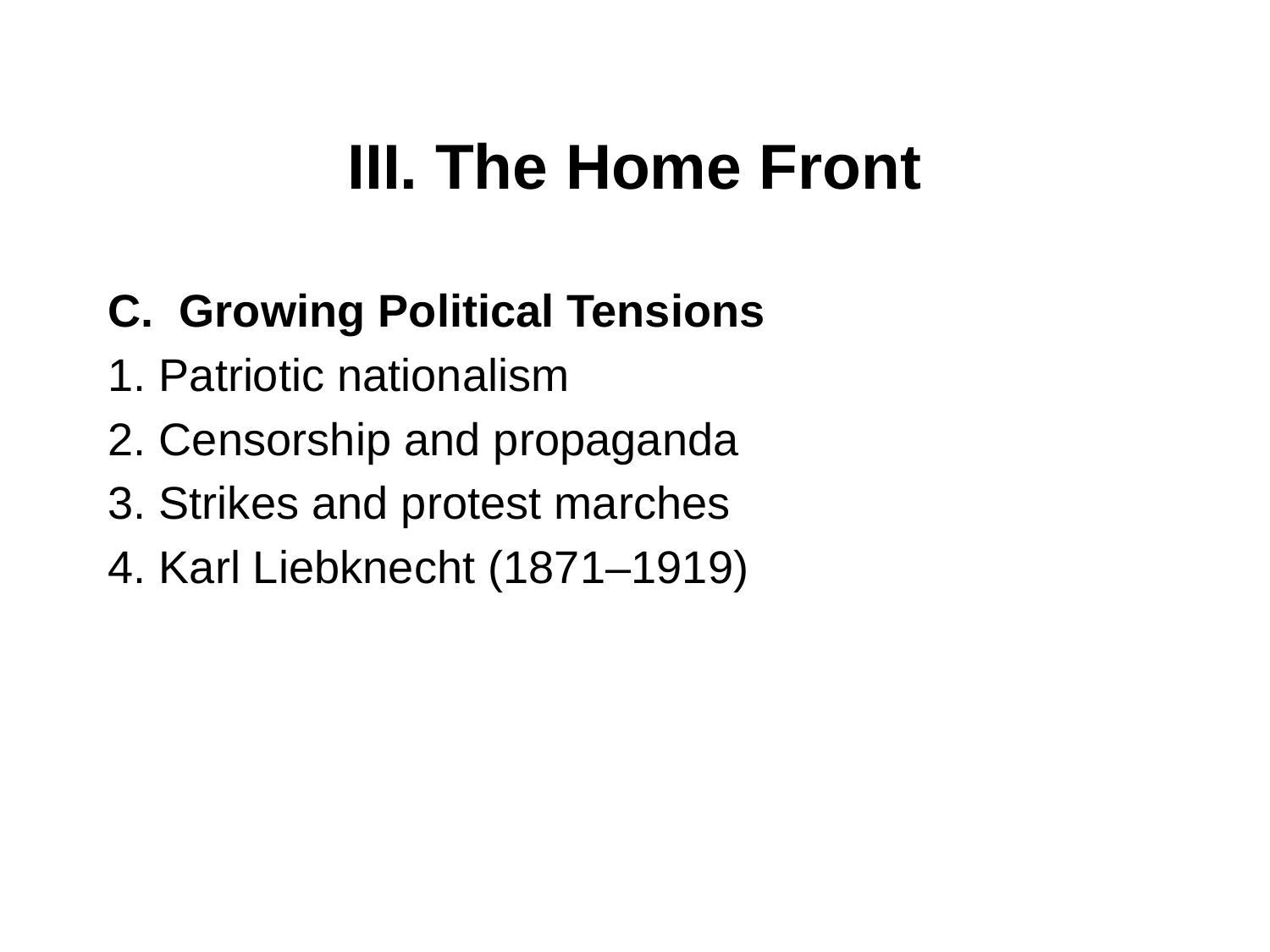

# III. The Home Front
Growing Political Tensions
1. Patriotic nationalism
2. Censorship and propaganda
3. Strikes and protest marches
4. Karl Liebknecht (1871–1919)